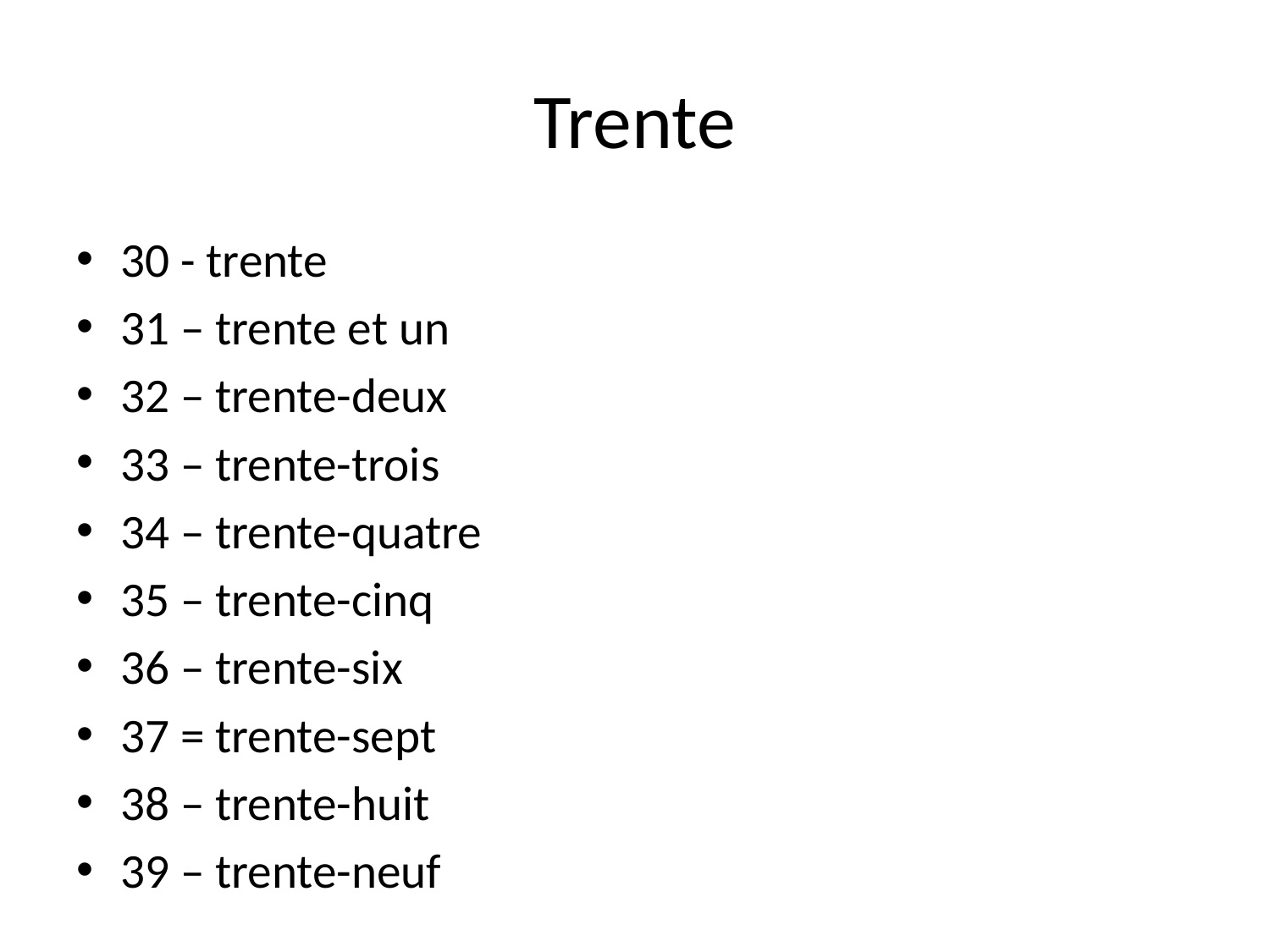

# Trente
30 - trente
31 – trente et un
32 – trente-deux
33 – trente-trois
34 – trente-quatre
35 – trente-cinq
36 – trente-six
37 = trente-sept
38 – trente-huit
39 – trente-neuf